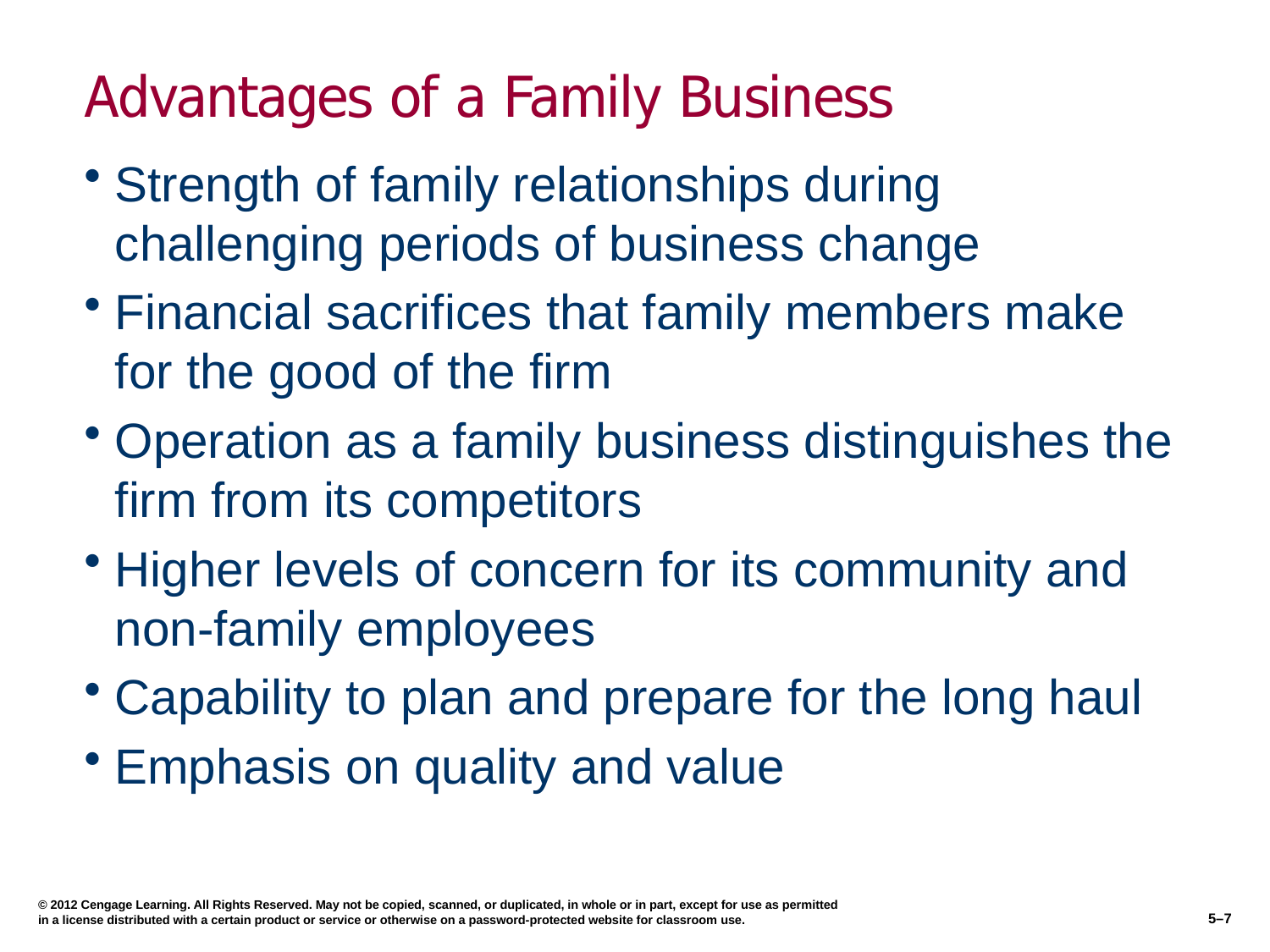

# Advantages of a Family Business
Strength of family relationships during challenging periods of business change
Financial sacrifices that family members make for the good of the firm
Operation as a family business distinguishes the firm from its competitors
Higher levels of concern for its community and non-family employees
Capability to plan and prepare for the long haul
Emphasis on quality and value
© 2012 Cengage Learning. All Rights Reserved. May not be copied, scanned, or duplicated, in whole or in part, except for use as permitted in a license distributed with a certain product or service or otherwise on a password-protected website for classroom use.
5–7